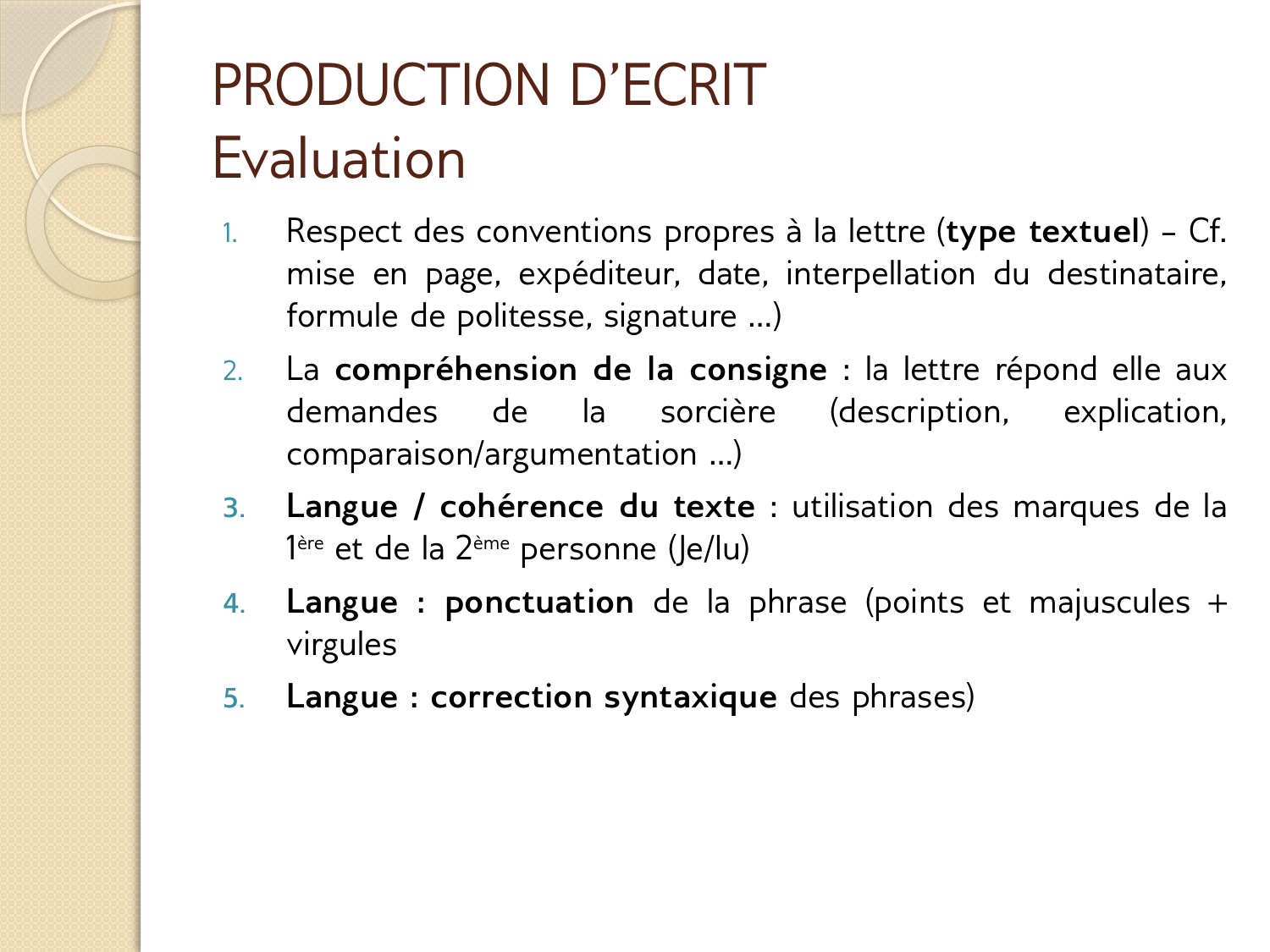

# PRODUCTION D’ECRIT Evaluation
Respect des conventions propres à la lettre (type textuel) – Cf. mise en page, expéditeur, date, interpellation du destinataire, formule de politesse, signature …)
La compréhension de la consigne : la lettre répond elle aux demandes de la sorcière (description, explication, comparaison/argumentation …)
Langue / cohérence du texte : utilisation des marques de la 1ère et de la 2ème personne (Je/Iu)
Langue : ponctuation de la phrase (points et majuscules + virgules
Langue : correction syntaxique des phrases)